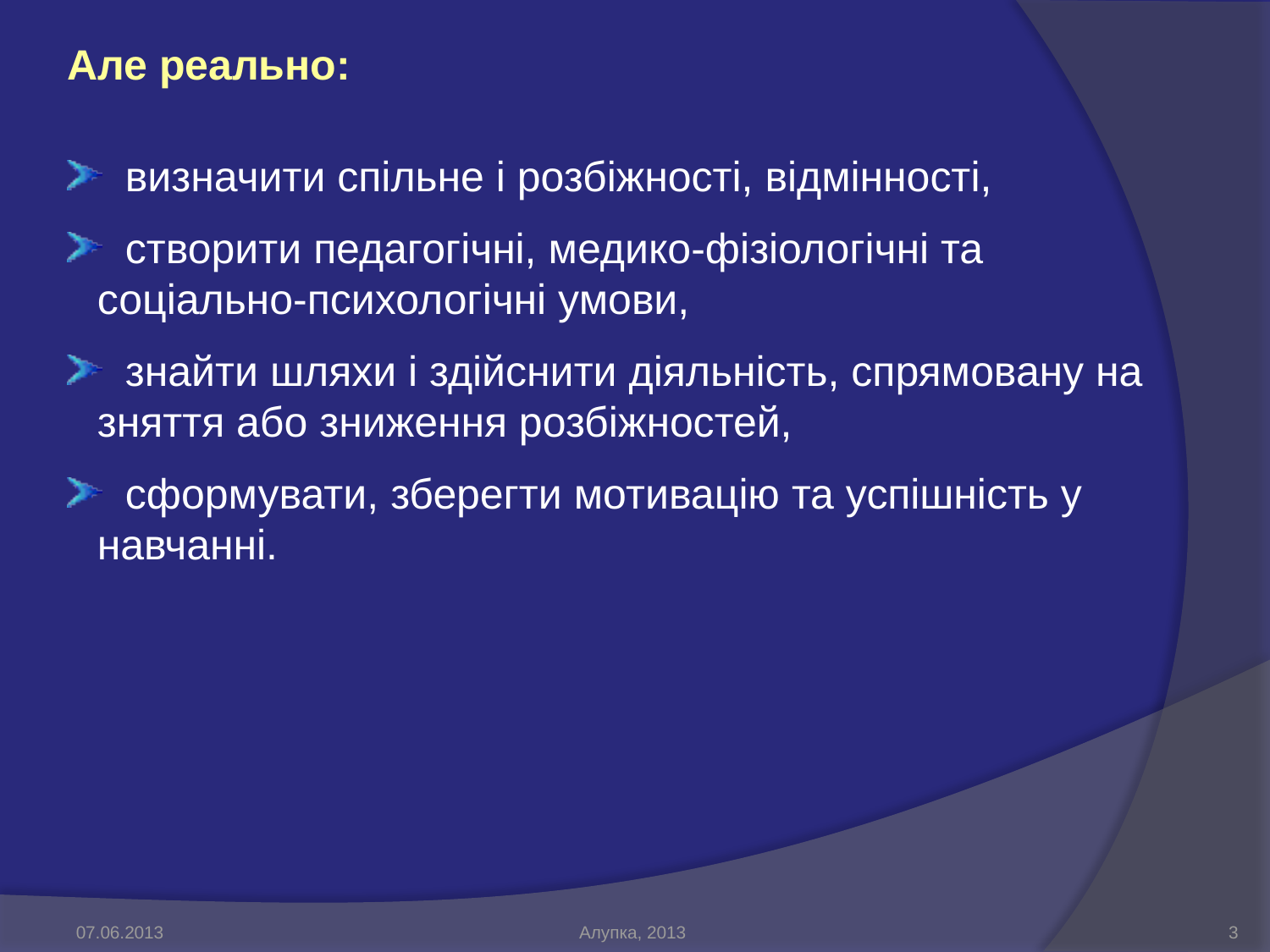

Але реально:

  визначити спільне і розбіжності, відмінності,
  створити педагогічні, медико-фізіологічні та соціально-психологічні умови,
  знайти шляхи і здійснити діяльність, спрямовану на зняття або зниження розбіжностей,
  сформувати, зберегти мотивацію та успішність у навчанні.
07.06.2013
Алупка, 2013
3